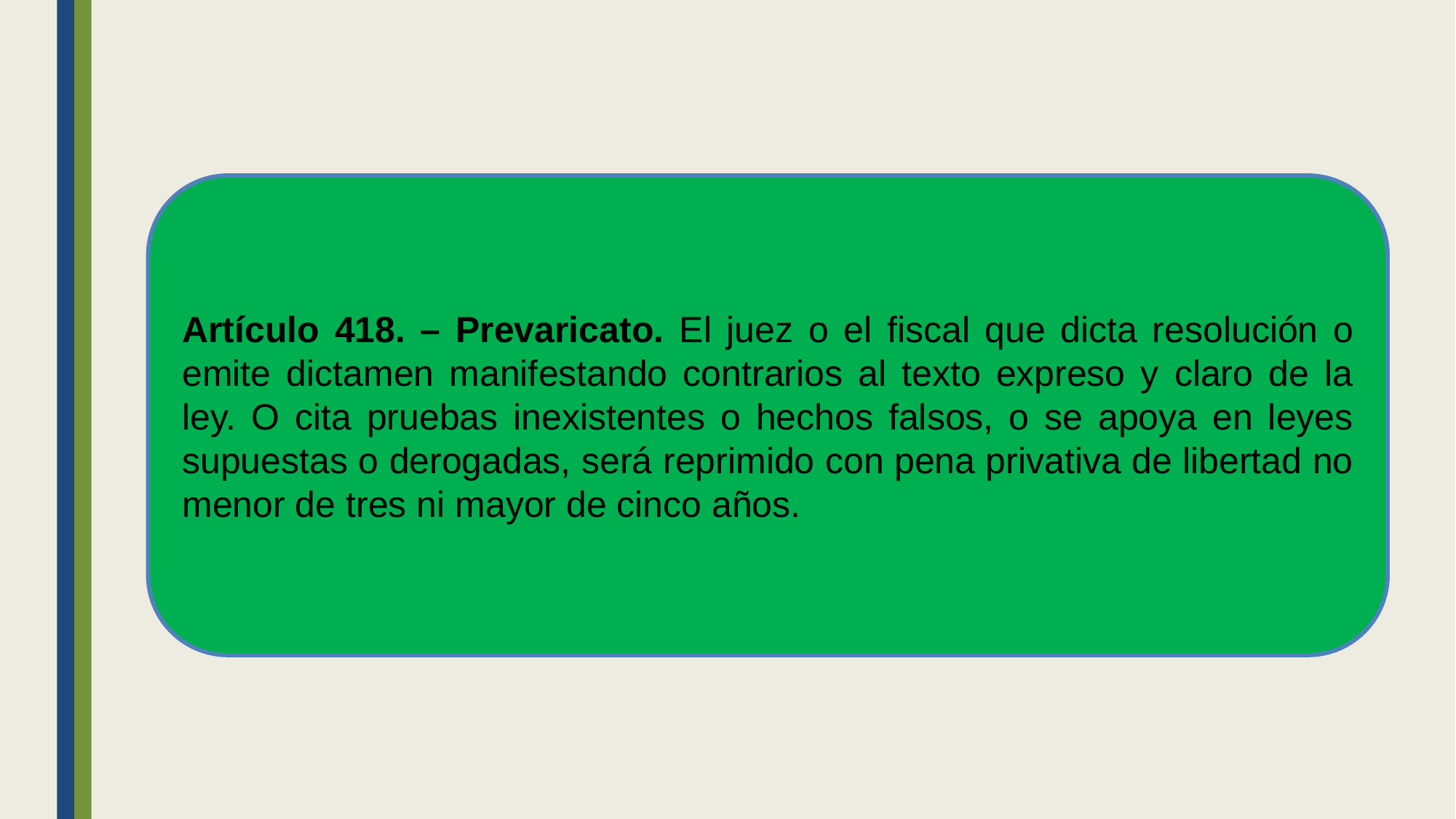

Artículo 418. – Prevaricato. El juez o el fiscal que dicta resolución o emite dictamen manifestando contrarios al texto expreso y claro de la ley. O cita pruebas inexistentes o hechos falsos, o se apoya en leyes supuestas o derogadas, será reprimido con pena privativa de libertad no menor de tres ni mayor de cinco años.